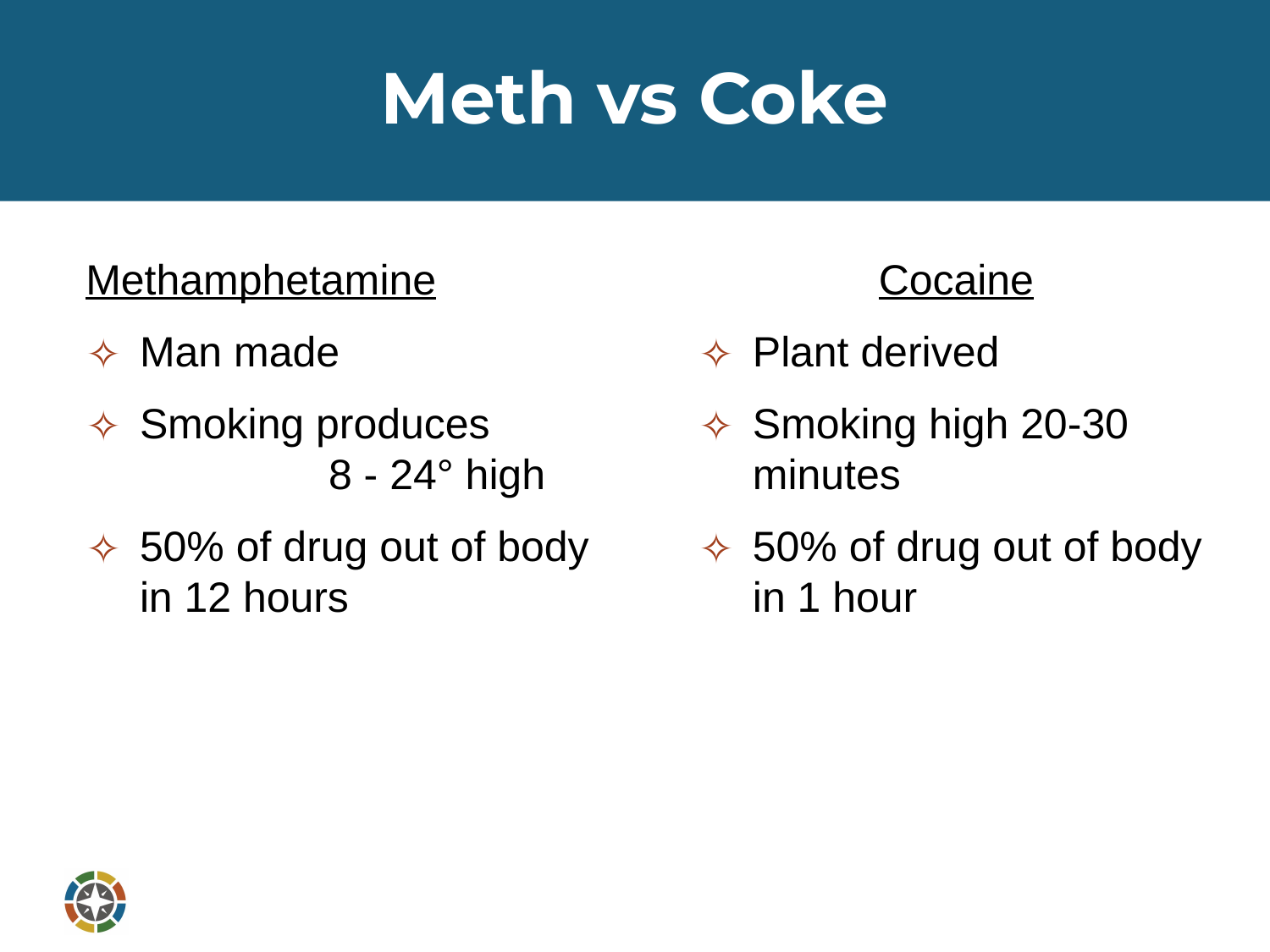

# Meth vs Coke
Methamphetamine
Man made
Smoking produces                           8 - 24° high
50% of drug out of body in 12 hours
Cocaine
Plant derived
Smoking high 20-30 minutes
50% of drug out of body in 1 hour